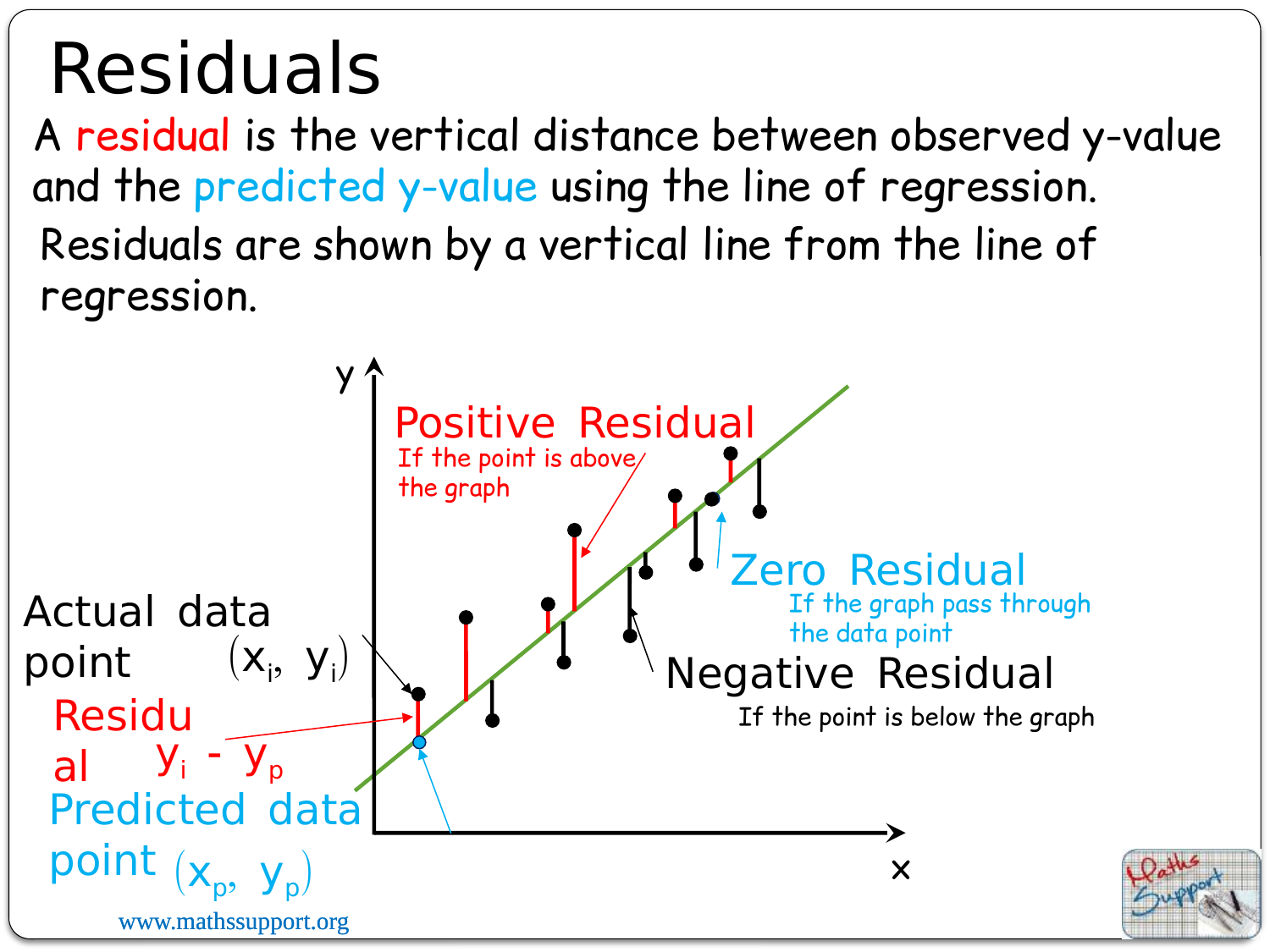

# Residuals
A residual is the vertical distance between observed y-value and the predicted y-value using the line of regression.
Residuals are shown by a vertical line from the line of regression.
y

Positive Residual
If the point is above the graph

Zero Residual

Actual data point
If the graph pass through the data point

(xi, yi)

Negative Residual

Residual

If the point is below the graph

yi - yp

Predicted data point

x
(xp, yp)